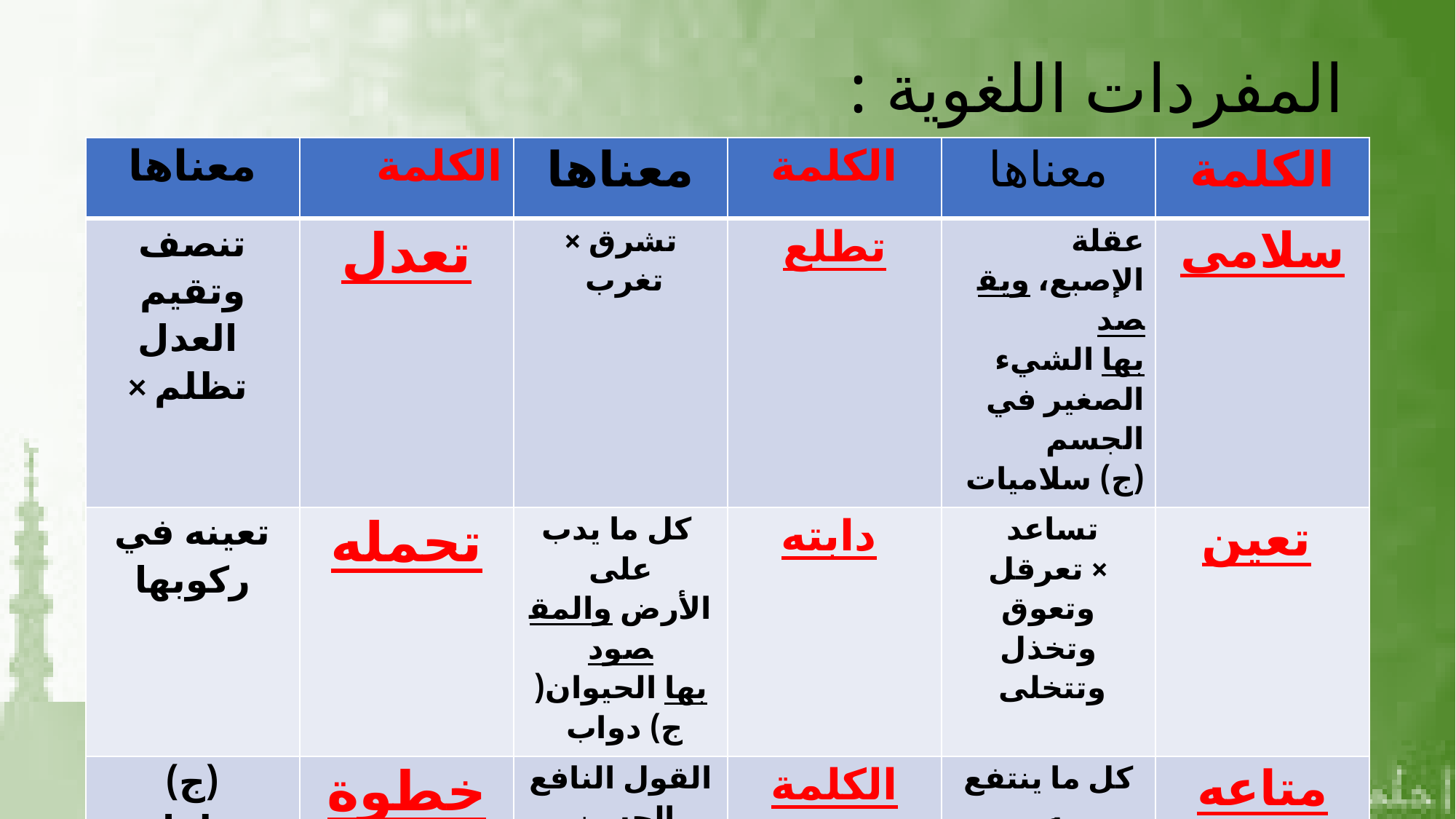

# المفردات اللغوية :
| معناها | الكلمة | معناها | الكلمة | معناها | الكلمة |
| --- | --- | --- | --- | --- | --- |
| تنصف وتقيم العدل × تظلم | تعدل | تشرق × تغرب | تطلع | عقلة الإصبع، ويقصد بها الشيء الصغير في الجسم (ج) سلاميات | سلامى |
| تعينه في ركوبها | تحمله | كل ما يدب على الأرض والمقصود بها الحيوان(ج) دواب | دابته | تساعد × تعرقل وتعوق وتخذل وتتخلى | تعين |
| (ج) خطوات خطى | خطوة | القول النافع الحسن × الخبيثة القبيحة | الكلمة الطيبة | كل ما ينتفع به | متاعه |
| الضرر× النفع | الأذى | تبعد وتزيل × تقرب | تميط | الركن الثاني من أركان الإسلام (ج) صلوات | الصلاة |